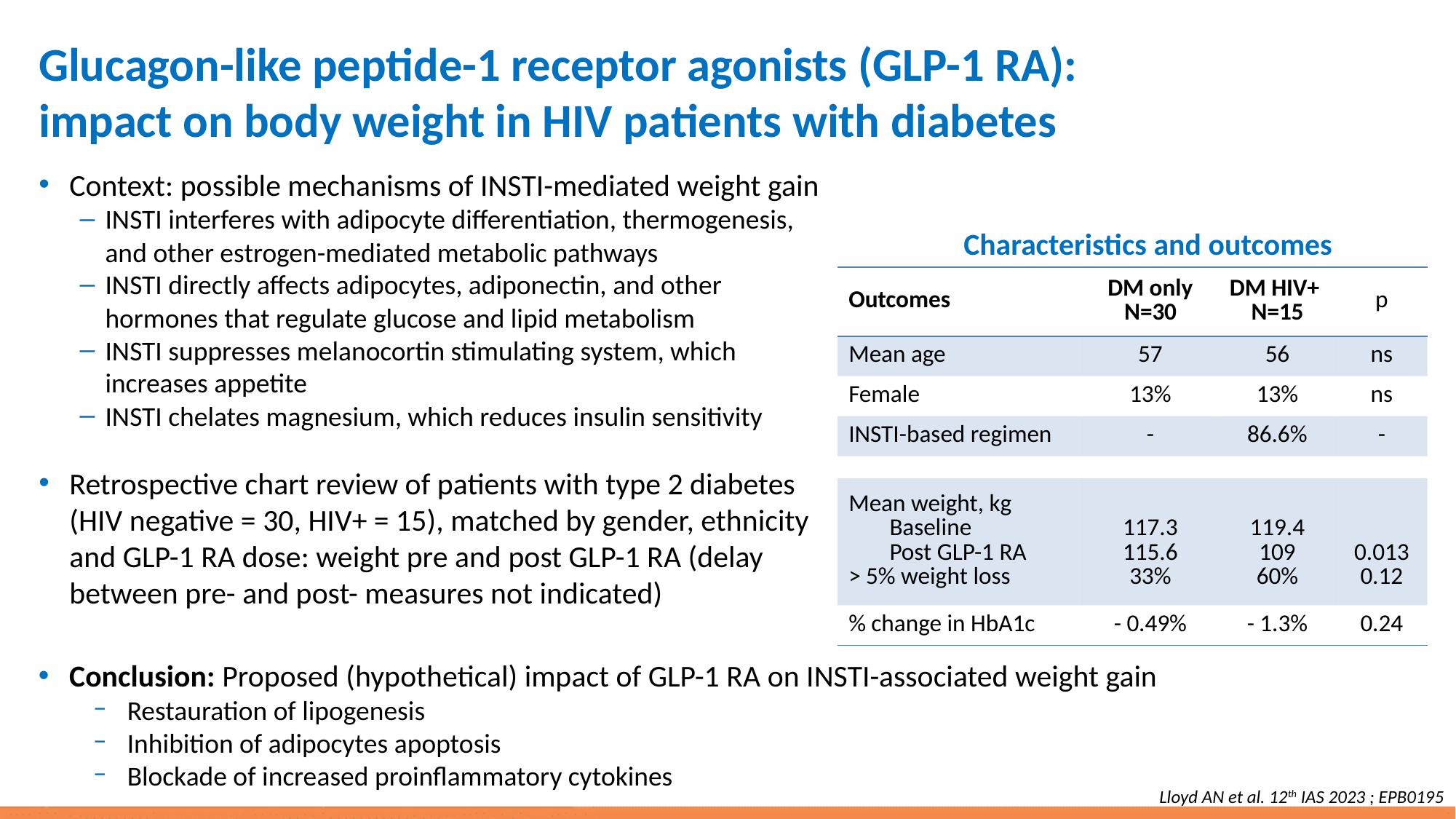

# Glucagon-like peptide-1 receptor agonists (GLP-1 RA): impact on body weight in HIV patients with diabetes
Context: possible mechanisms of INSTI-mediated weight gain
INSTI interferes with adipocyte differentiation, thermogenesis, and other estrogen-mediated metabolic pathways
INSTI directly affects adipocytes, adiponectin, and other hormones that regulate glucose and lipid metabolism
INSTI suppresses melanocortin stimulating system, which increases appetite
INSTI chelates magnesium, which reduces insulin sensitivity
Retrospective chart review of patients with type 2 diabetes (HIV negative = 30, HIV+ = 15), matched by gender, ethnicity and GLP-1 RA dose: weight pre and post GLP-1 RA (delay between pre- and post- measures not indicated)

Characteristics and outcomes
| Outcomes | DM only N=30 | DM HIV+ N=15 | p |
| --- | --- | --- | --- |
| Mean age | 57 | 56 | ns |
| Female | 13% | 13% | ns |
| INSTI-based regimen | - | 86.6% | - |
|  |  |  |  |
| Mean weight, kg Baseline Post GLP-1 RA > 5% weight loss | 117.3 115.6 33% | 119.4 109 60% | 0.013 0.12 |
| % change in HbA1c | - 0.49% | - 1.3% | 0.24 |
Conclusion: Proposed (hypothetical) impact of GLP-1 RA on INSTI-associated weight gain
Restauration of lipogenesis
Inhibition of adipocytes apoptosis
Blockade of increased proinflammatory cytokines
Lloyd AN et al. 12th IAS 2023 ; EPB0195